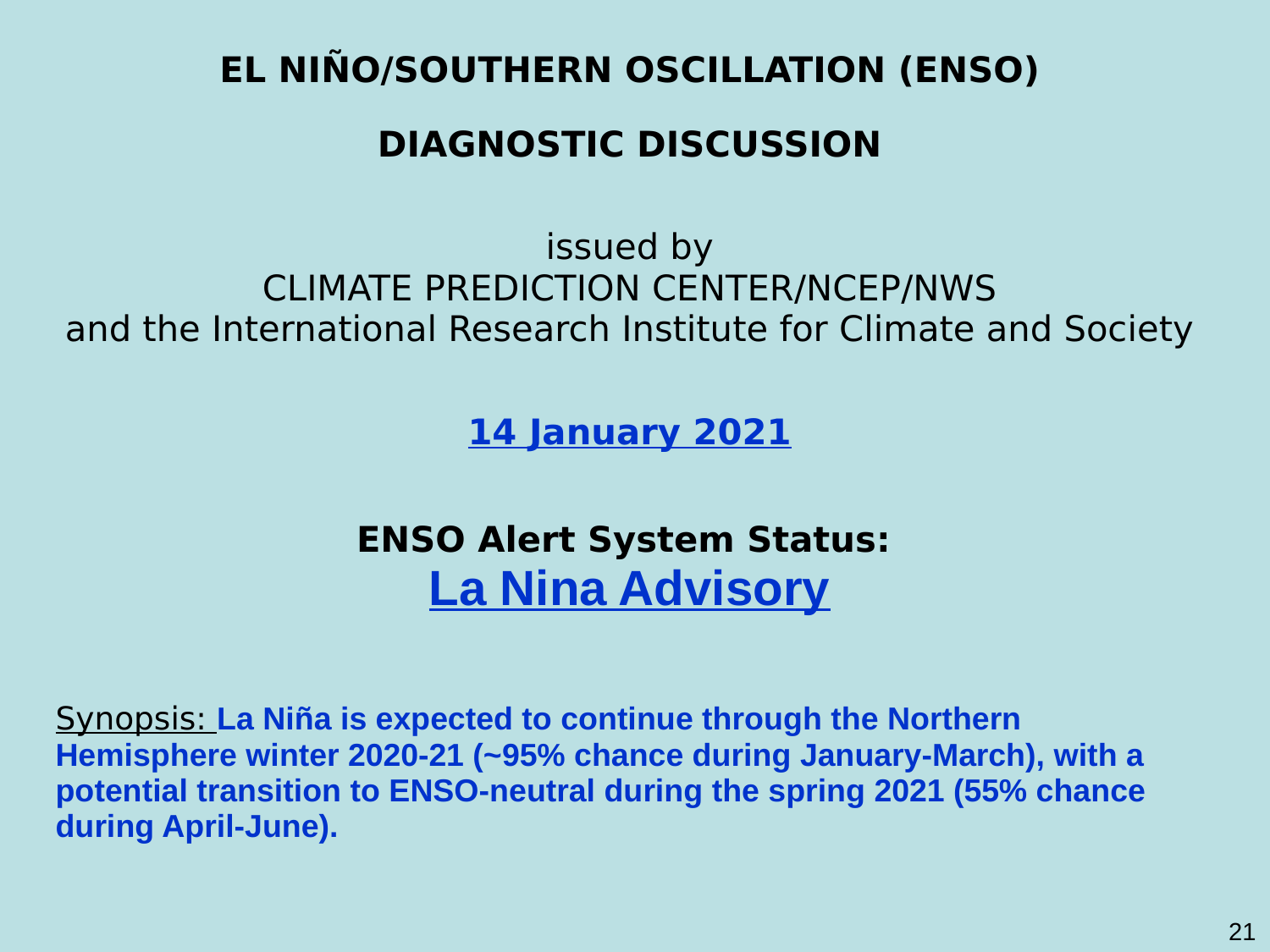

| EL NIÑO/SOUTHERN OSCILLATION (ENSO) |
| --- |
| DIAGNOSTIC DISCUSSION |
| issued by CLIMATE PREDICTION CENTER/NCEP/NWS and the International Research Institute for Climate and Society |
| 14 January 2021 |
|  |
| ENSO Alert System Status:  La Nina Advisory |
|  |
| Synopsis: La Niña is expected to continue through the Northern Hemisphere winter 2020-21 (~95% chance during January-March), with a potential transition to ENSO-neutral during the spring 2021 (55% chance during April-June). |
21